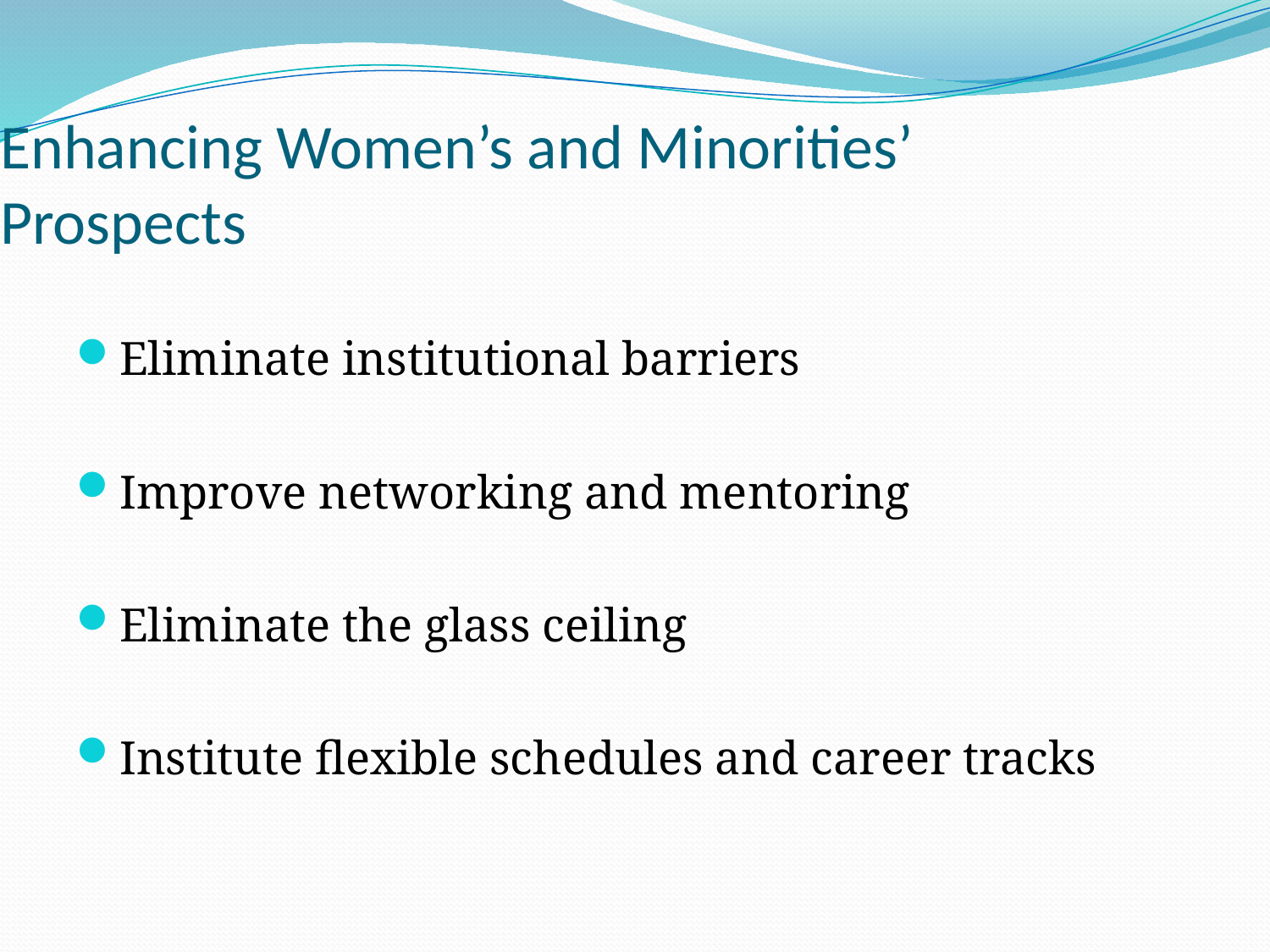

# Enhancing Women’s and Minorities’ Prospects
Eliminate institutional barriers
Improve networking and mentoring
Eliminate the glass ceiling
Institute flexible schedules and career tracks